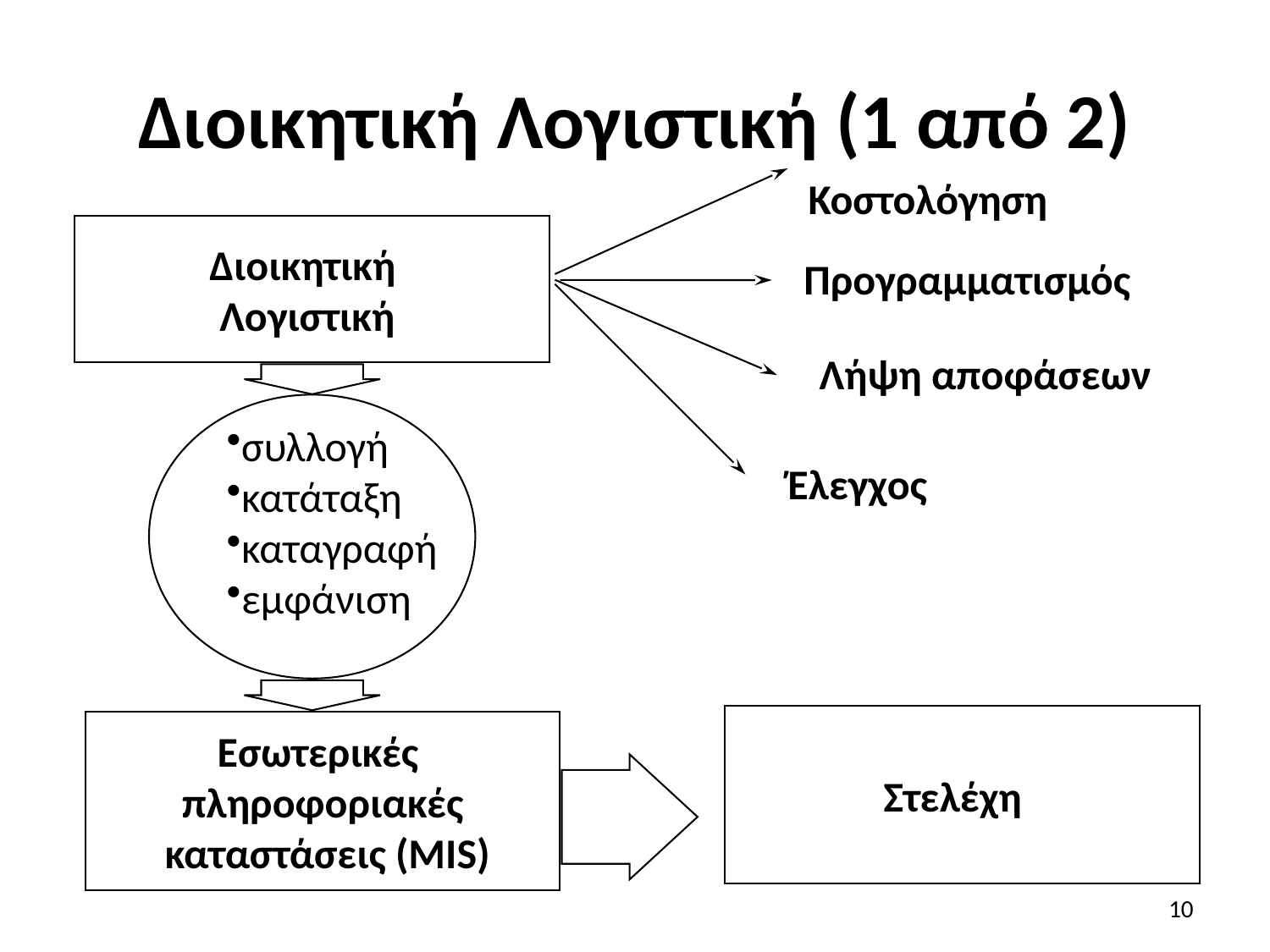

# Διοικητική Λογιστική (1 από 2)
 Κοστολόγηση

Διοικητική
Λογιστική

Προγραμματισμός

Λήψη αποφάσεων

Έλεγχος

συλλογή
κατάταξη
καταγραφή
εμφάνιση
Στελέχη
Εσωτερικές
πληροφοριακές
 καταστάσεις (MIS)

10